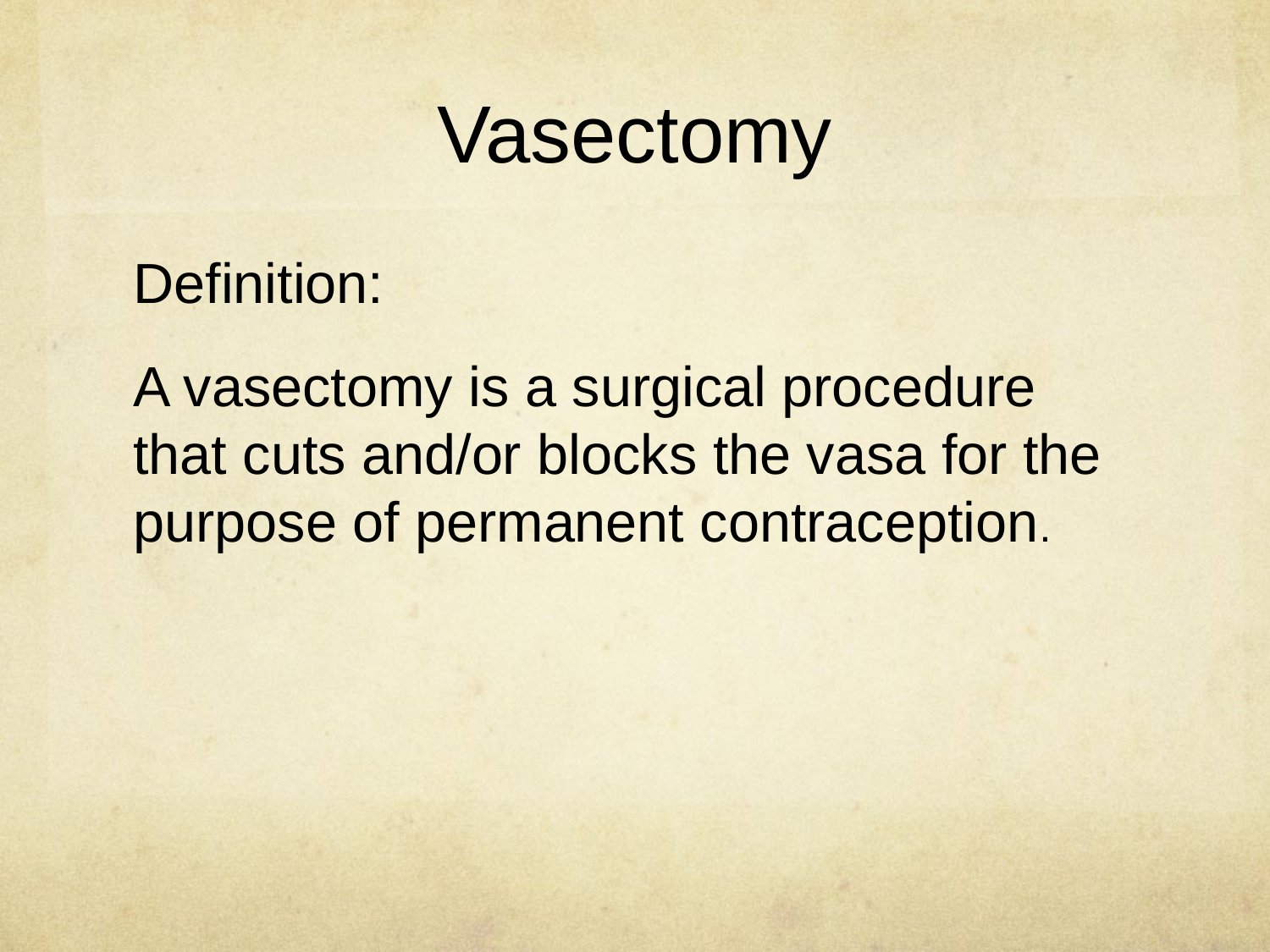

Vasectomy
Definition:
A vasectomy is a surgical procedure that cuts and/or blocks the vasa for the purpose of permanent contraception.